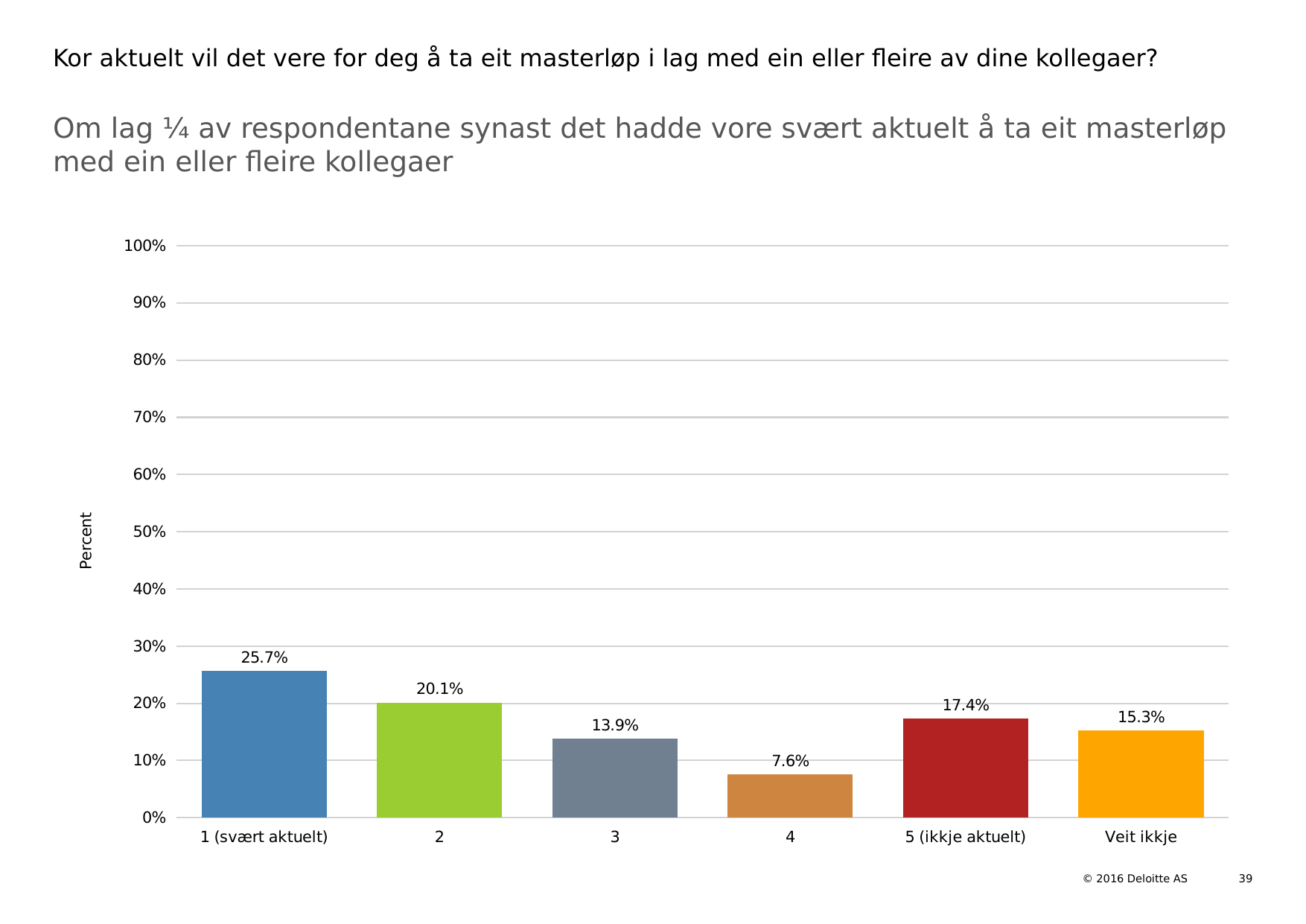

# Kor aktuelt vil det vere for deg å ta eit masterløp i lag med ein eller fleire av dine kollegaer?
Om lag ¼ av respondentane synast det hadde vore svært aktuelt å ta eit masterløp med ein eller fleire kollegaer

### Chart

| Category | Kor aktuelt vil det vere for deg å ta eit masterløp i lag med ein eller fleire av dine kollegaer? |
|---|---|
| 1 (svært aktuelt) | 0.2569444444444444 |
| 2 | 0.2013888888888889 |
| 3 | 0.1388888888888889 |
| 4 | 0.0763888888888889 |
| 5 (ikkje aktuelt) | 0.1736111111111111 |
| Veit ikkje | 0.1527777777777778 |